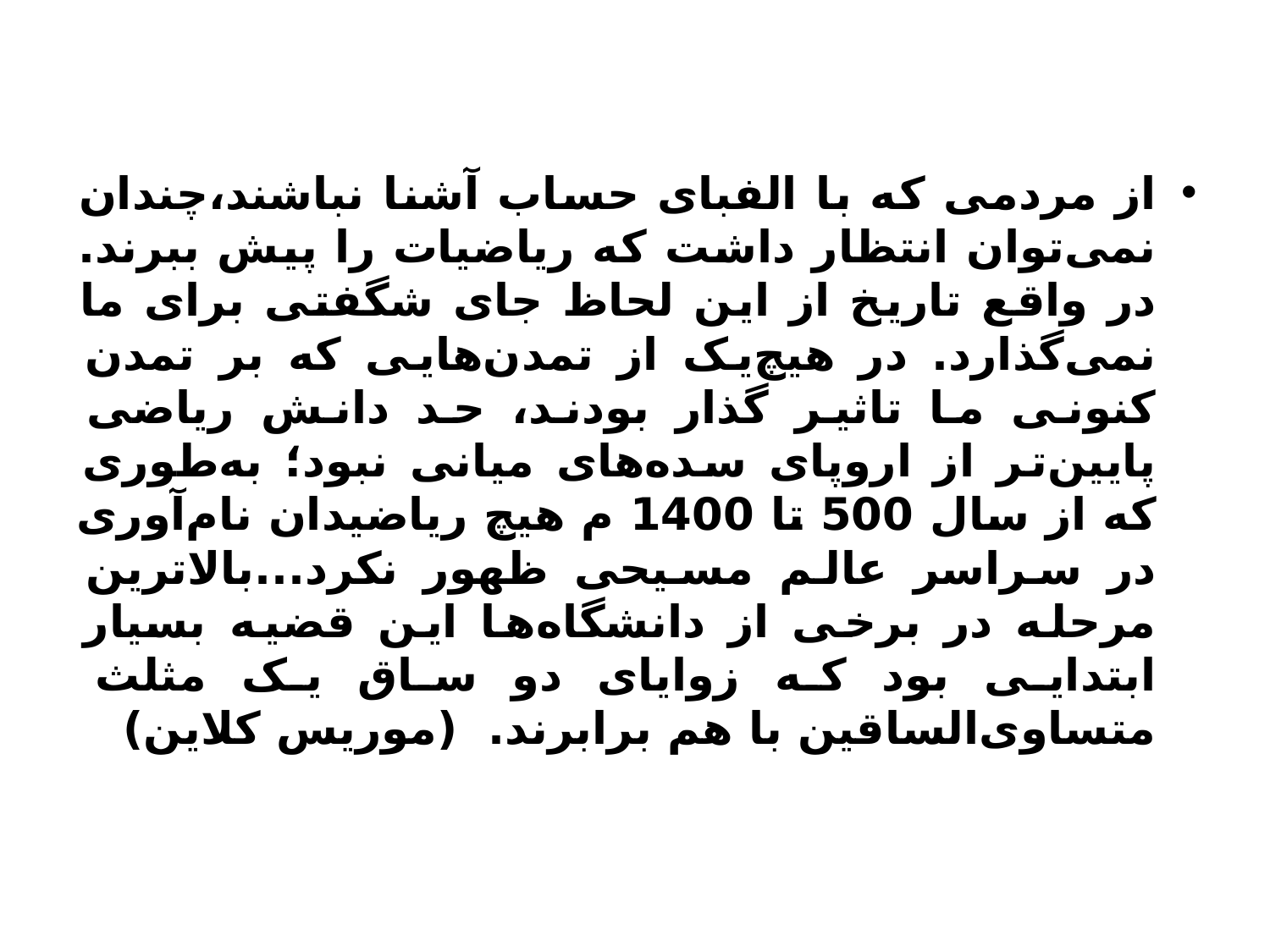

از مردمی که با الفبای حساب آشنا نباشند،‌چندان نمی‌توان انتظار داشت که ریاضیات را پیش ببرند. در واقع تاریخ از این لحاظ جای شگفتی برای ما نمی‌گذارد. در هیچ‌یک از تمدن‌هایی که بر تمدن کنونی ما تاثیر گذار بودند، حد دانش ریاضی پایین‌تر از اروپای سده‌های میانی نبود؛ به‌طوری که از سال 500 تا 1400 م هیچ ریاضیدان نام‌آوری در سراسر عالم مسیحی ظهور نکرد...بالاترین مرحله در برخی از دانشگاه‌ها این قضیه بسیار ابتدایی بود که زوایای دو ساق یک مثلث متساوی‌الساقین با هم برابرند.  (موریس کلاین)